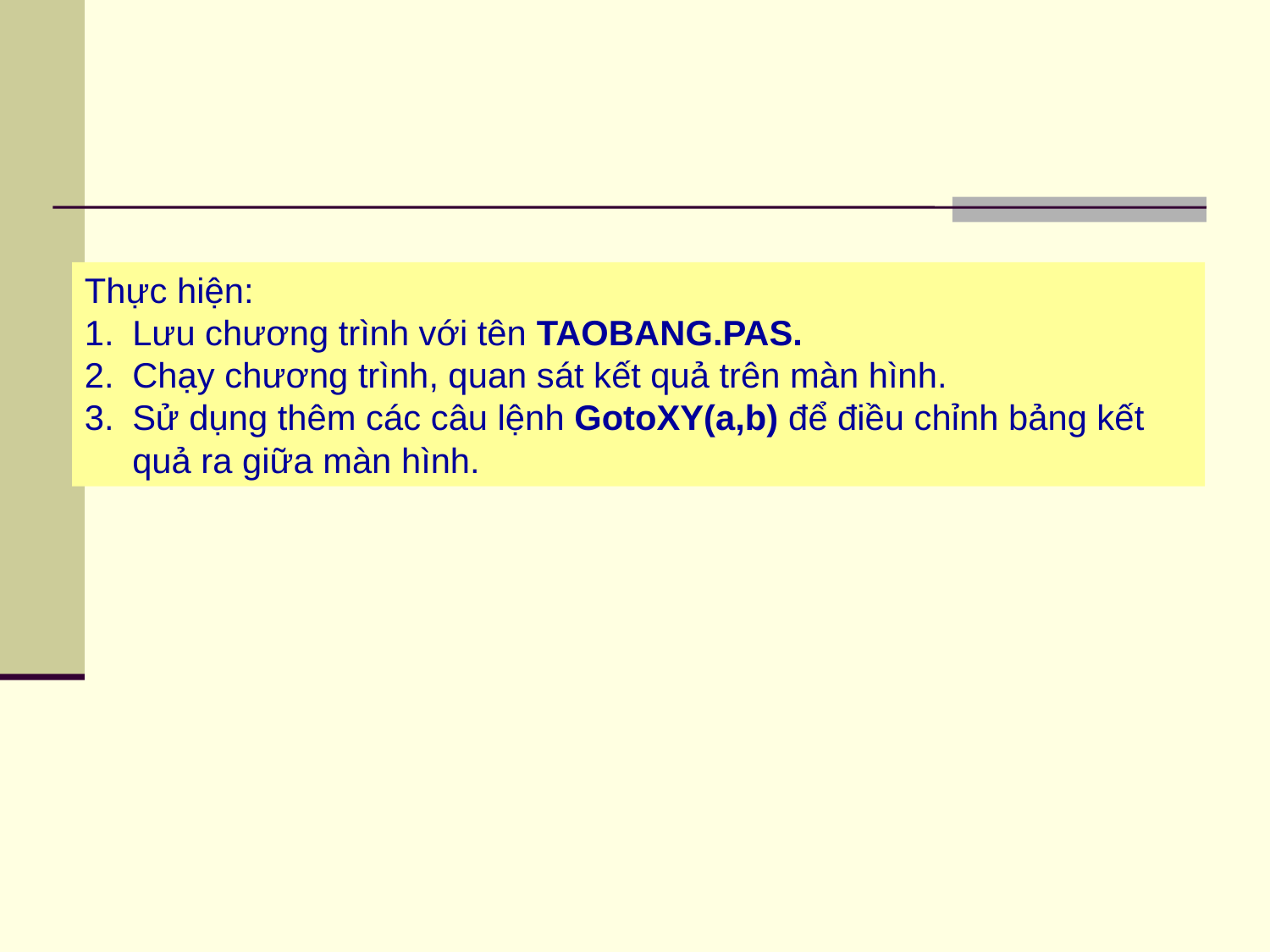

Thực hiện:
Lưu chương trình với tên TAOBANG.PAS.
Chạy chương trình, quan sát kết quả trên màn hình.
Sử dụng thêm các câu lệnh GotoXY(a,b) để điều chỉnh bảng kết quả ra giữa màn hình.